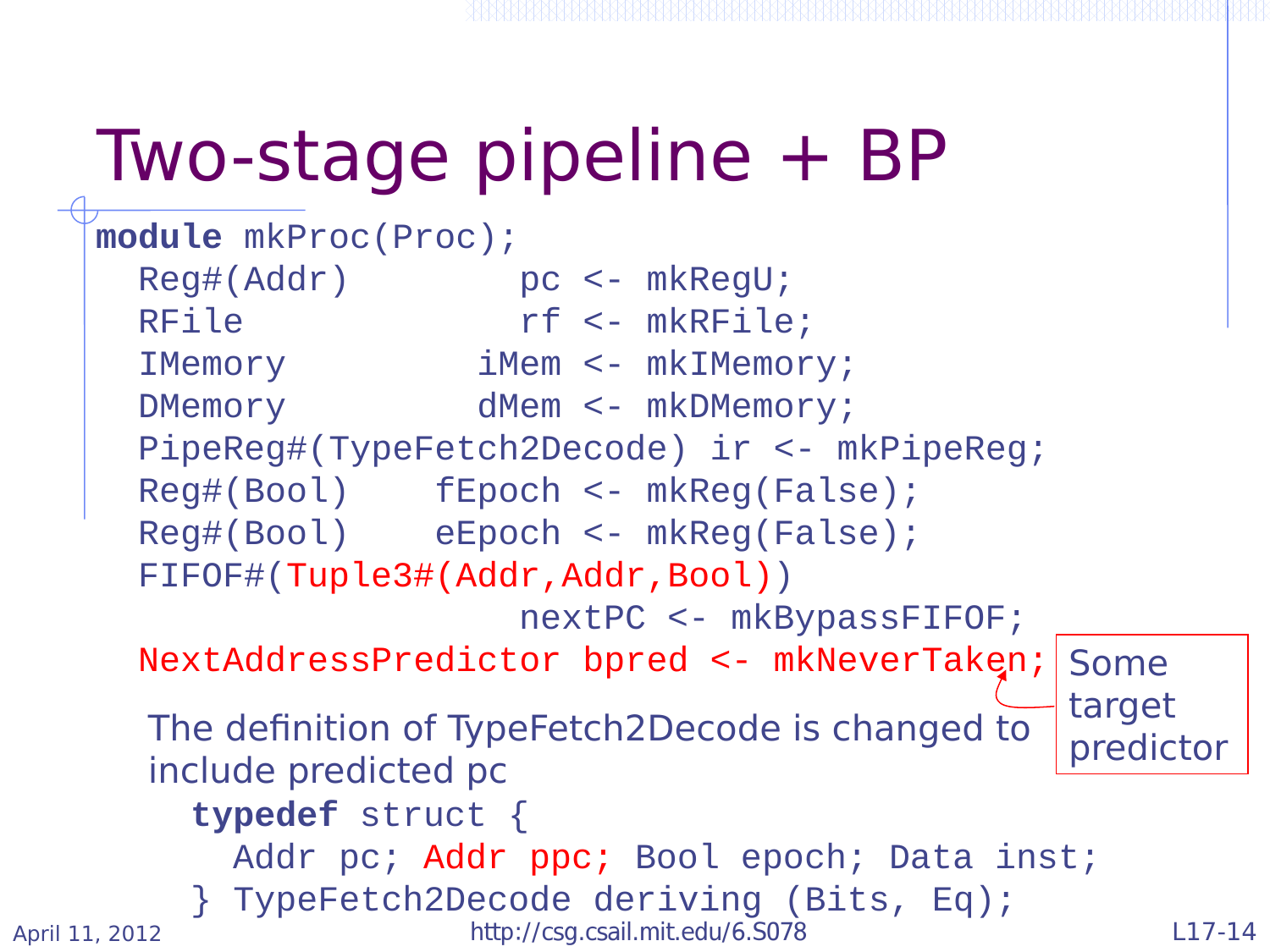

# Two-stage pipeline + BP

module mkProc(Proc);
  Reg#(Addr)        pc <- mkRegU;
  RFile             rf <- mkRFile;
  IMemory         iMem <- mkIMemory;
  DMemory         dMem <- mkDMemory;
  PipeReg#(TypeFetch2Decode) ir <- mkPipeReg;
  Reg#(Bool)    fEpoch <- mkReg(False);
  Reg#(Bool)    eEpoch <- mkReg(False);
  FIFOF#(Tuple3#(Addr,Addr,Bool))
                    nextPC <- mkBypassFIFOF;
  NextAddressPredictor bpred <- mkNeverTaken;

Some target predictor

The definition of TypeFetch2Decode is changed to include predicted pc
  typedef struct {
    Addr pc; Addr ppc; Bool epoch; Data inst;
  } TypeFetch2Decode deriving (Bits, Eq);
April 11, 2012
http://csg.csail.mit.edu/6.S078
L17-14